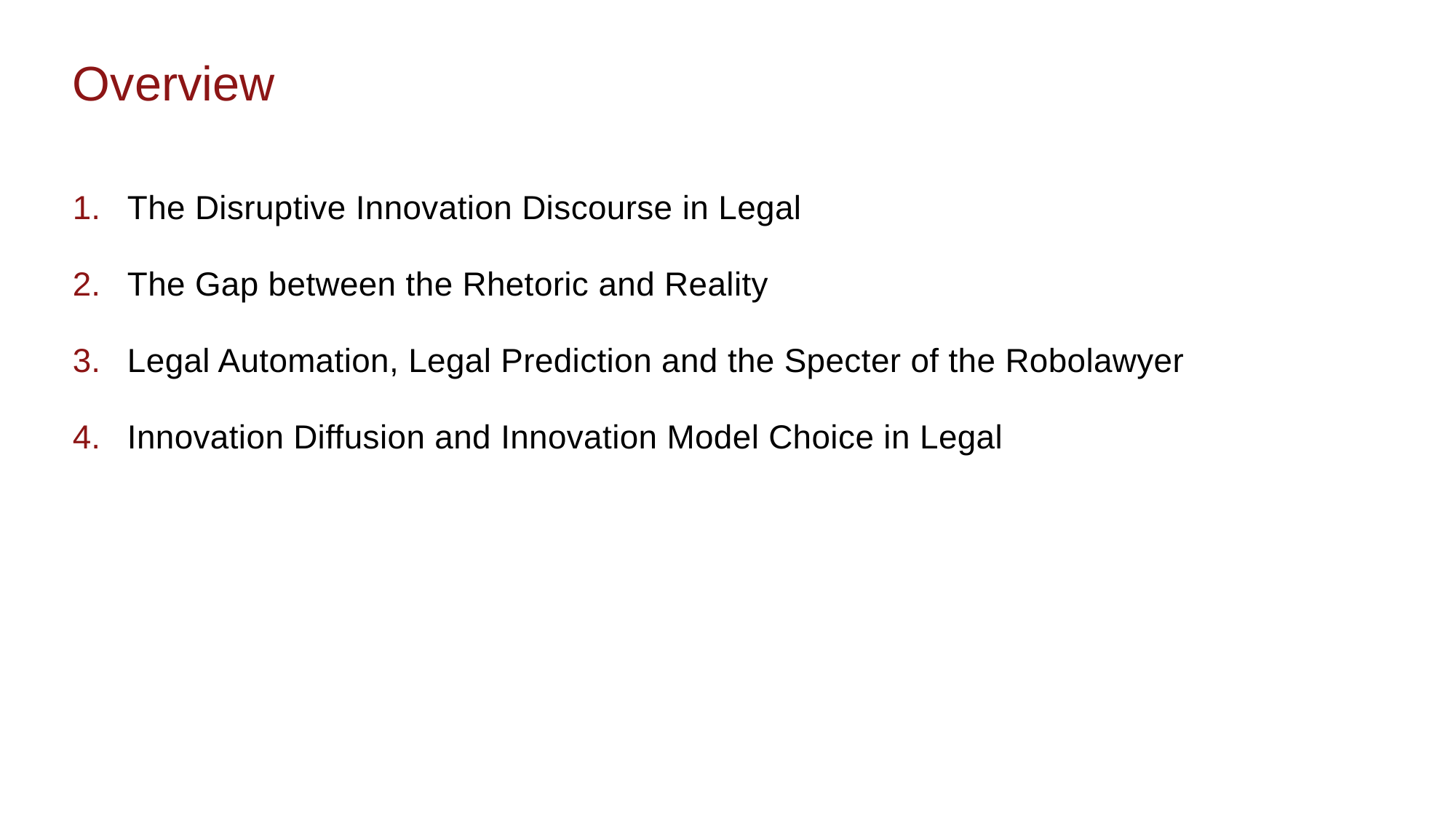

# Overview
The Disruptive Innovation Discourse in Legal
The Gap between the Rhetoric and Reality
Legal Automation, Legal Prediction and the Specter of the Robolawyer
Innovation Diffusion and Innovation Model Choice in Legal